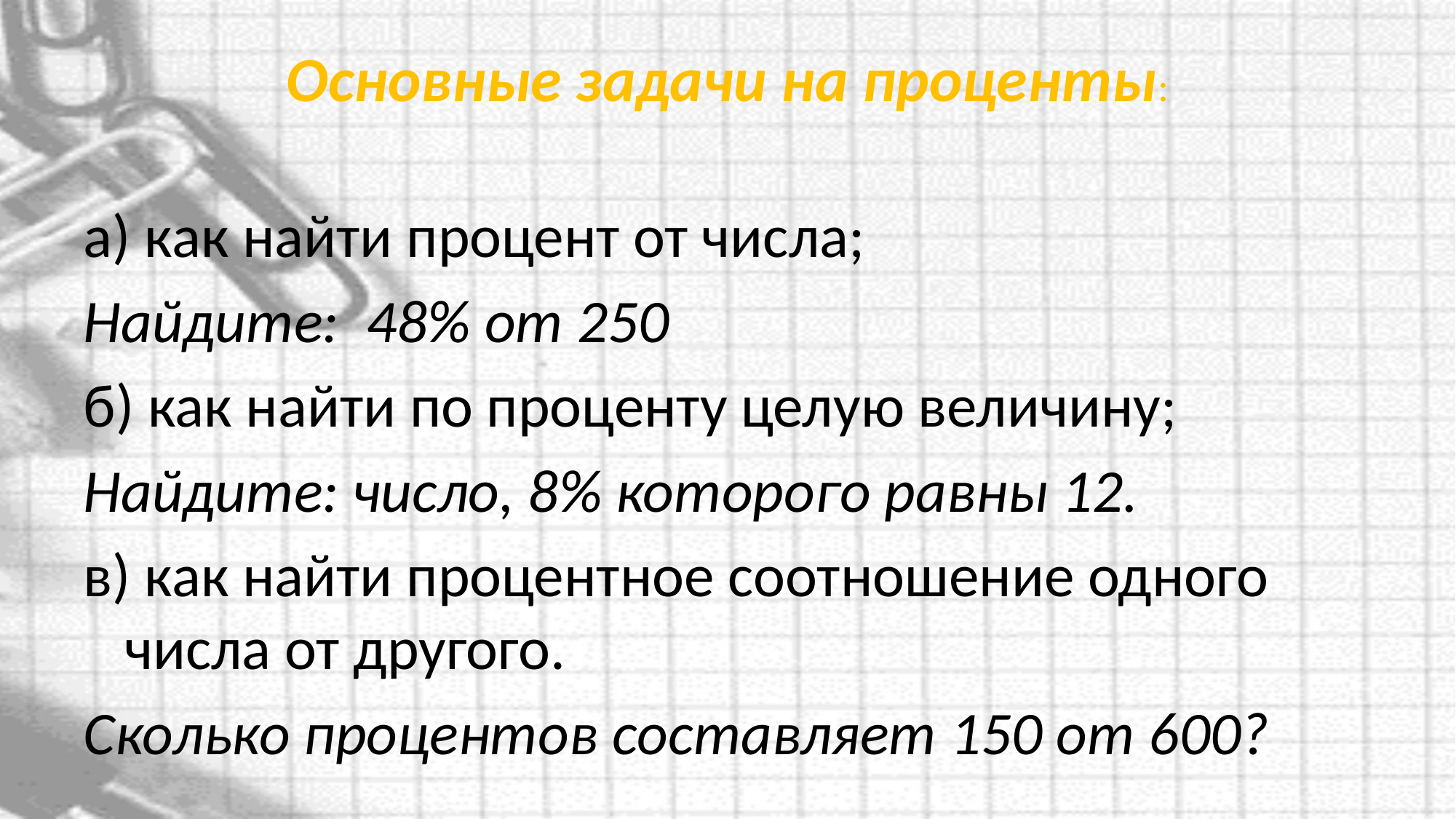

# Основные задачи на проценты:
а) как найти процент от числа;
Найдите:  48% от 250
б) как найти по проценту целую величину;
Найдите: число, 8% которого равны 12.
в) как найти процентное соотношение одного числа от другого.
Сколько процентов составляет 150 от 600?